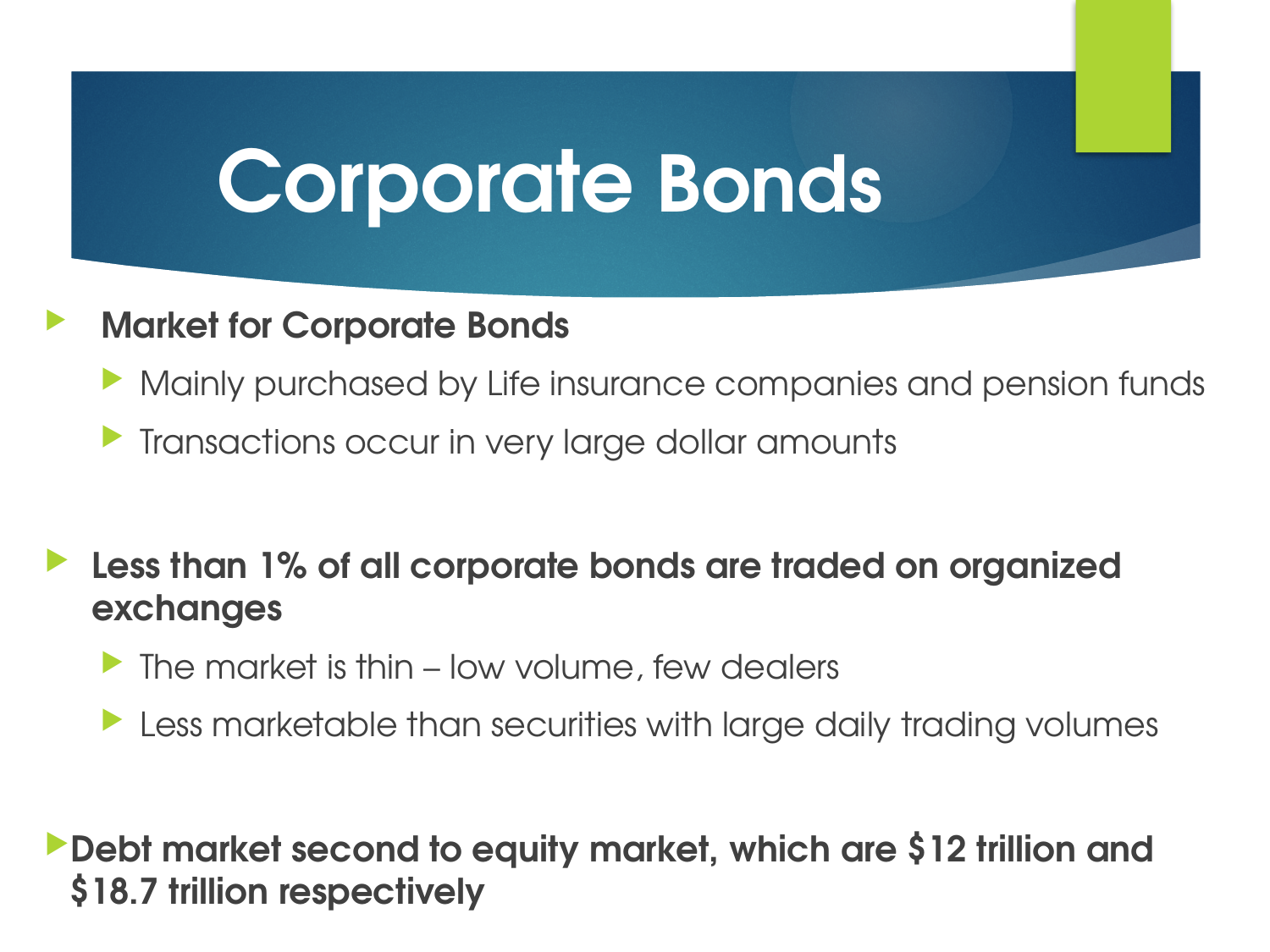

# Corporate Bonds
 Market for Corporate Bonds
Mainly purchased by Life insurance companies and pension funds
Transactions occur in very large dollar amounts

Less than 1% of all corporate bonds are traded on organized exchanges
The market is thin – low volume, few dealers
Less marketable than securities with large daily trading volumes

Debt market second to equity market, which are $12 trillion and $18.7 trillion respectively